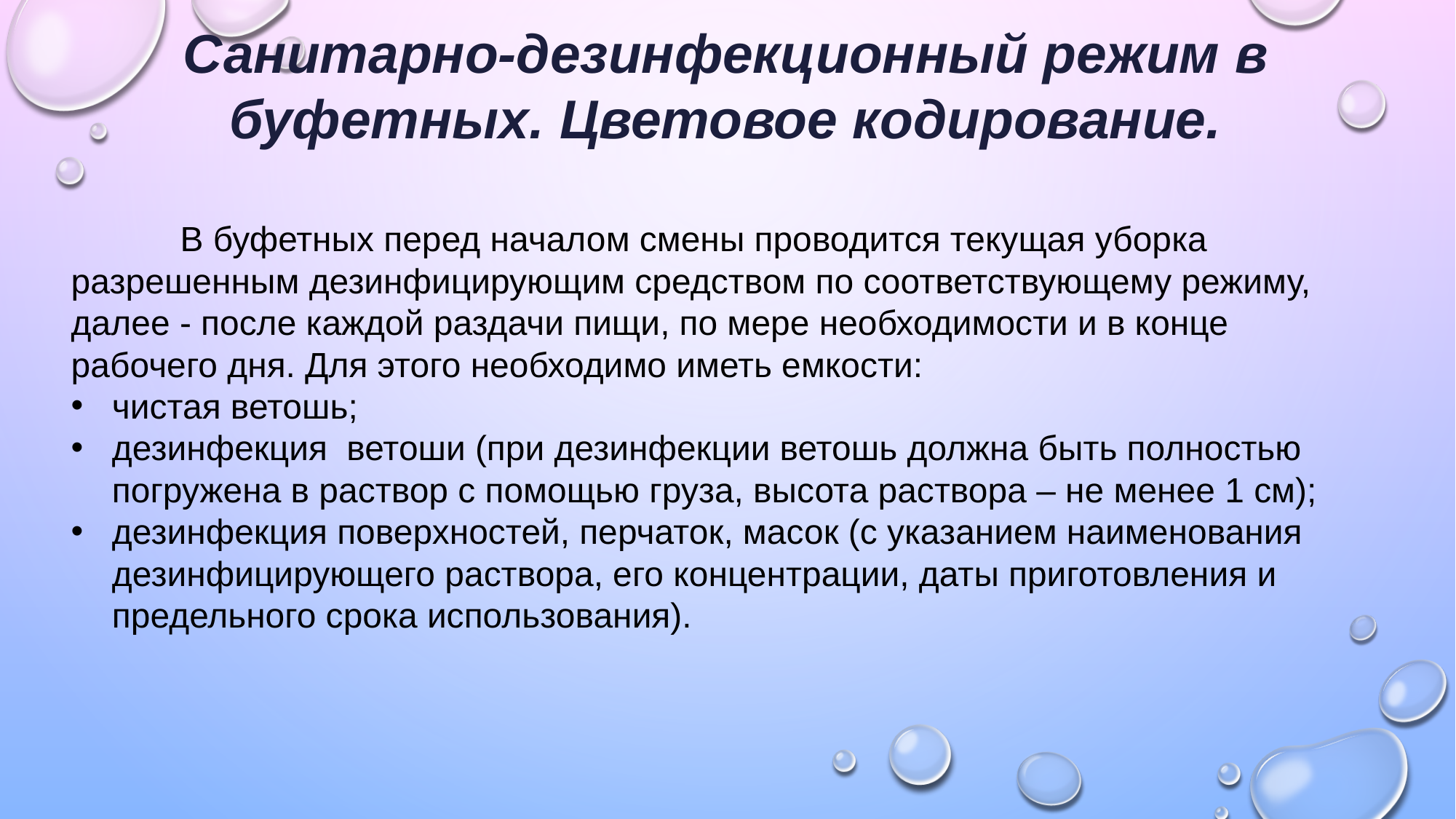

Санитарно-дезинфекционный режим в буфетных. Цветовое кодирование.

	В буфетных перед началом смены проводится текущая уборка разрешенным дезинфицирующим средством по соответствующему режиму, далее - после каждой раздачи пищи, по мере необходимости и в конце рабочего дня. Для этого необходимо иметь емкости:
чистая ветошь;
дезинфекция  ветоши (при дезинфекции ветошь должна быть полностью погружена в раствор с помощью груза, высота раствора – не менее 1 см);
дезинфекция поверхностей, перчаток, масок (с указанием наименования дезинфицирующего раствора, его концентрации, даты приготовления и предельного срока использования).